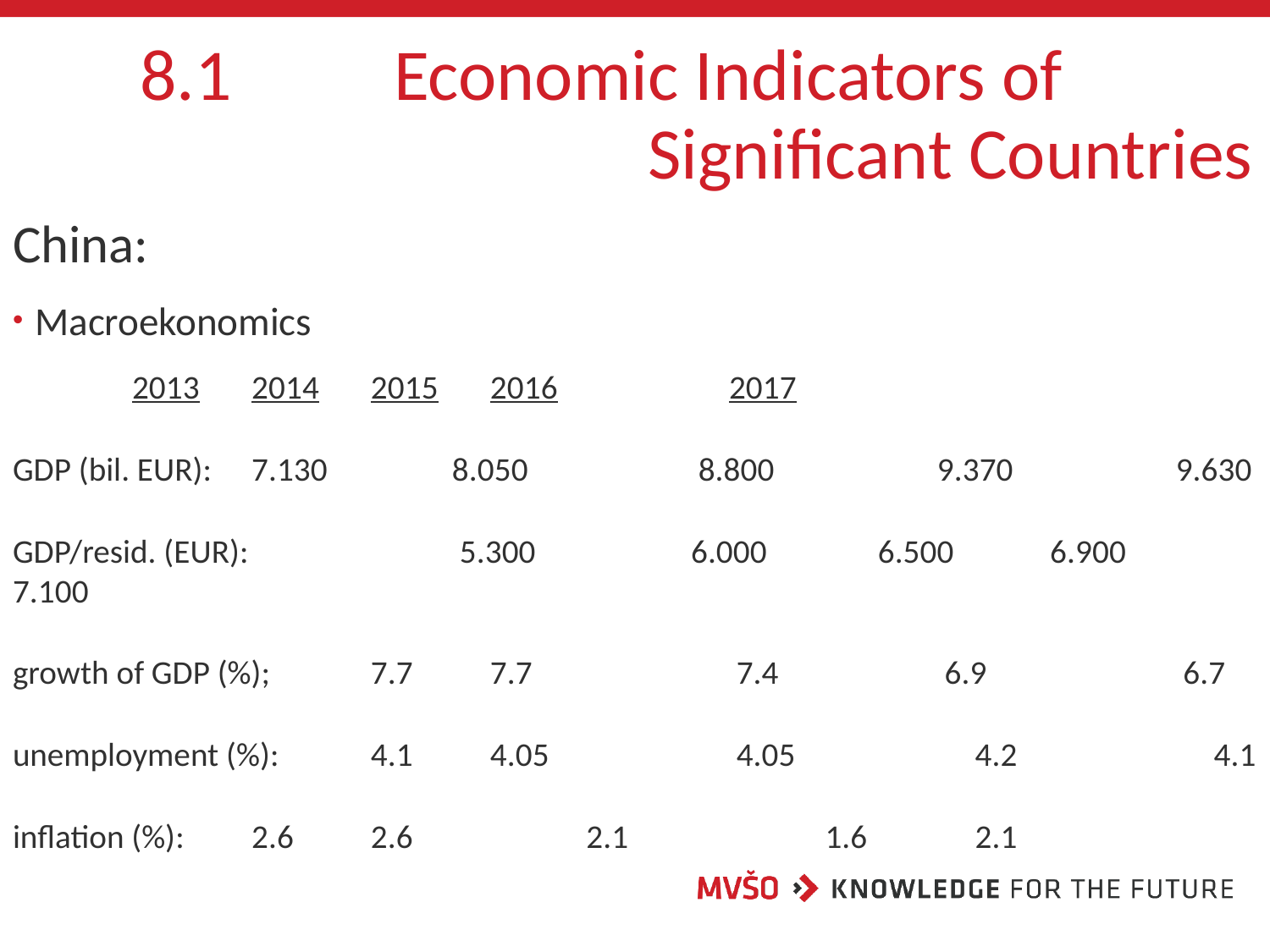

# 8.1		Economic Indicators of 						Significant Countries
China:
Macroekonomics
				2013		2014		2015		2016		2017
GDP (bil. EUR):		7.130	           8.050	            8.800	            9.370	            9.630
GDP/resid. (EUR):    	            5.300	           6.000               6.500             6.900              7.100
growth of GDP (%);		7.7		7.7		 7.4	             6.9	             6.7
unemployment (%):		4.1		4.05	         	 4.05	          	 4.2	           	 4.1
inflation (%): 			2.6		2.6	             2.1	             1.6		 2.1